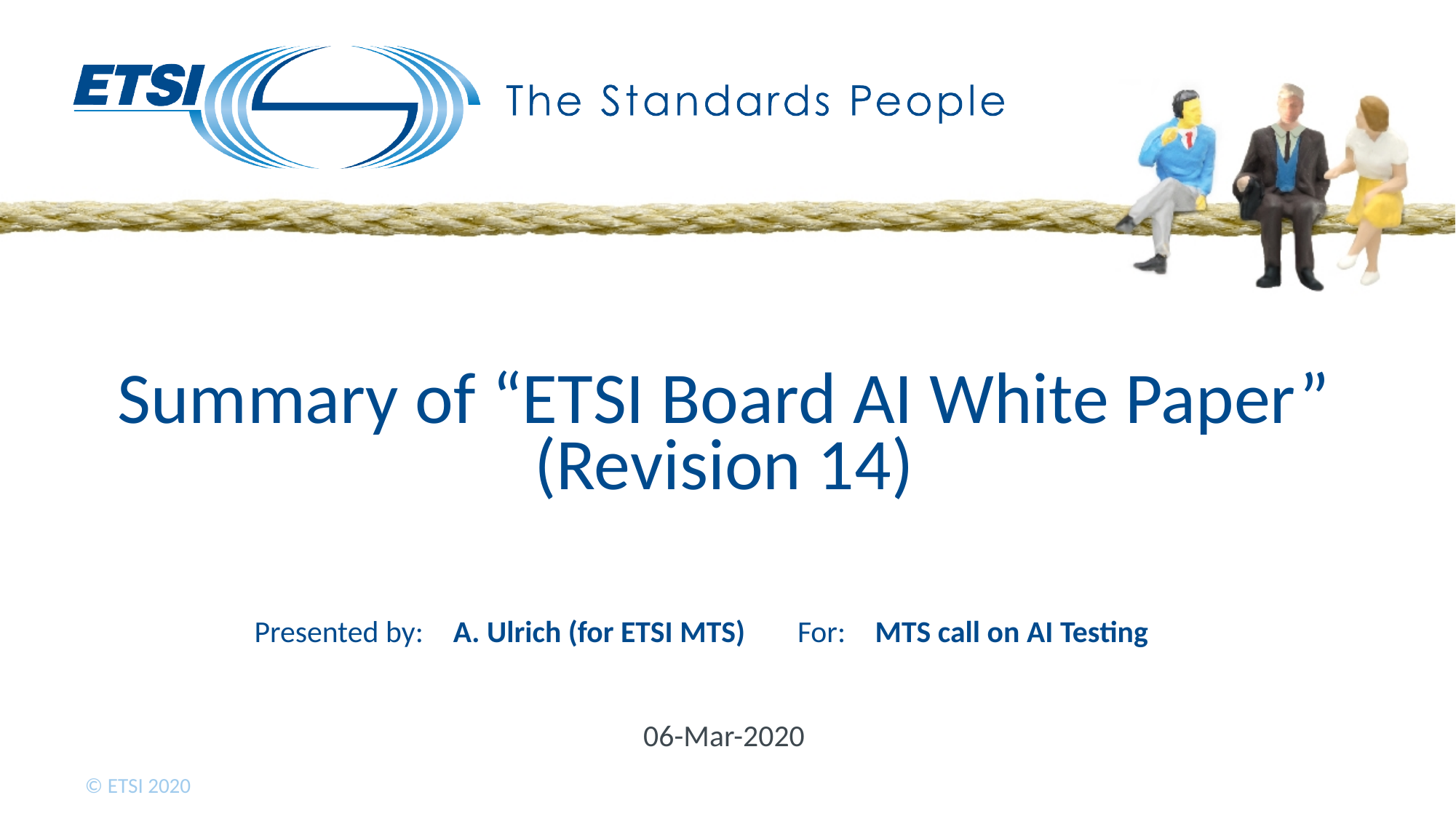

# Summary of “ETSI Board AI White Paper” (Revision 14)
A. Ulrich (for ETSI MTS)
MTS call on AI Testing
06-Mar-2020